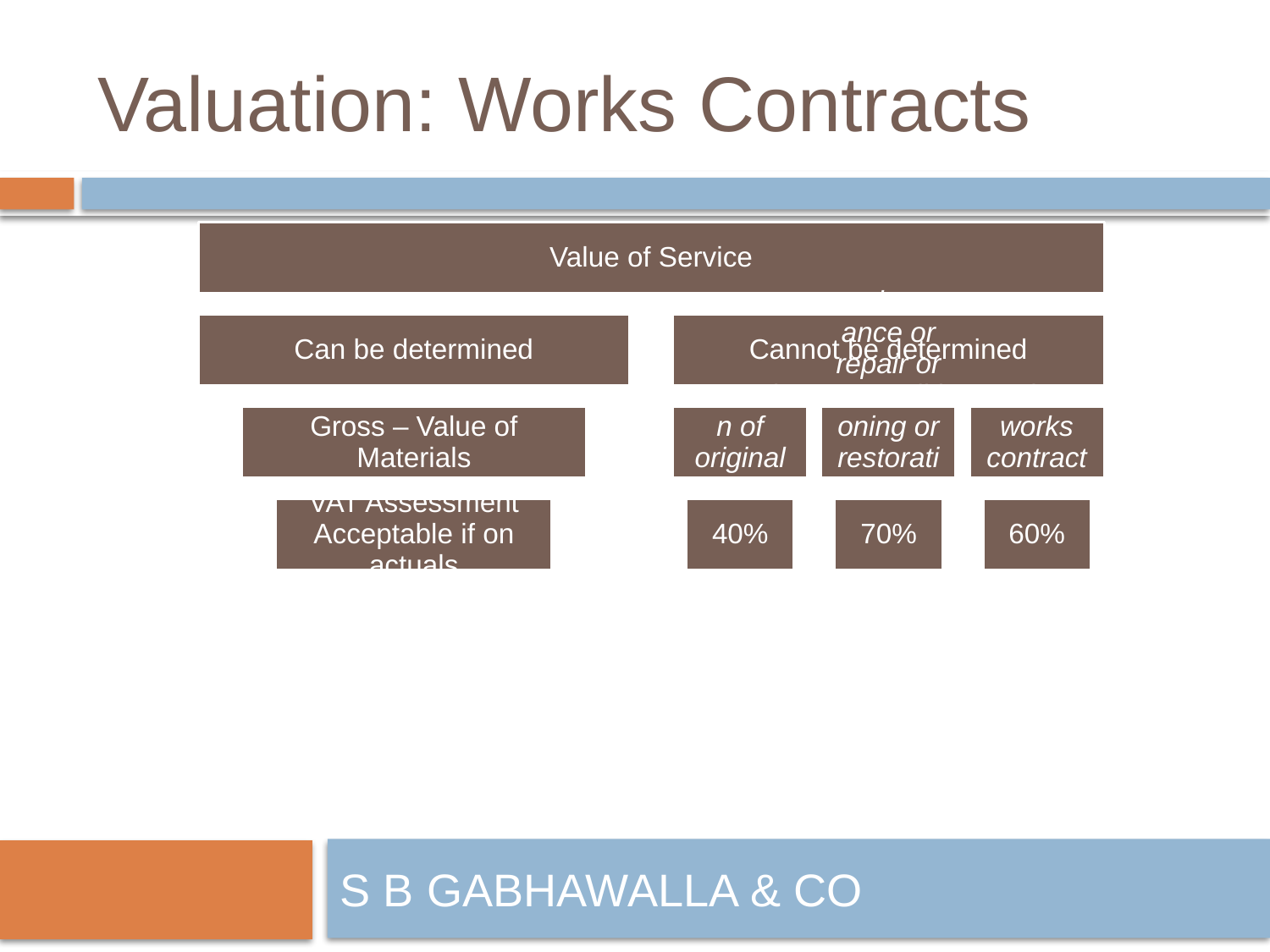

# Valuation: Works Contracts
Value of Service
Can be determined
Gross – Value of Materials
VAT Assessment Acceptable if on actuals
40%
70%
60%